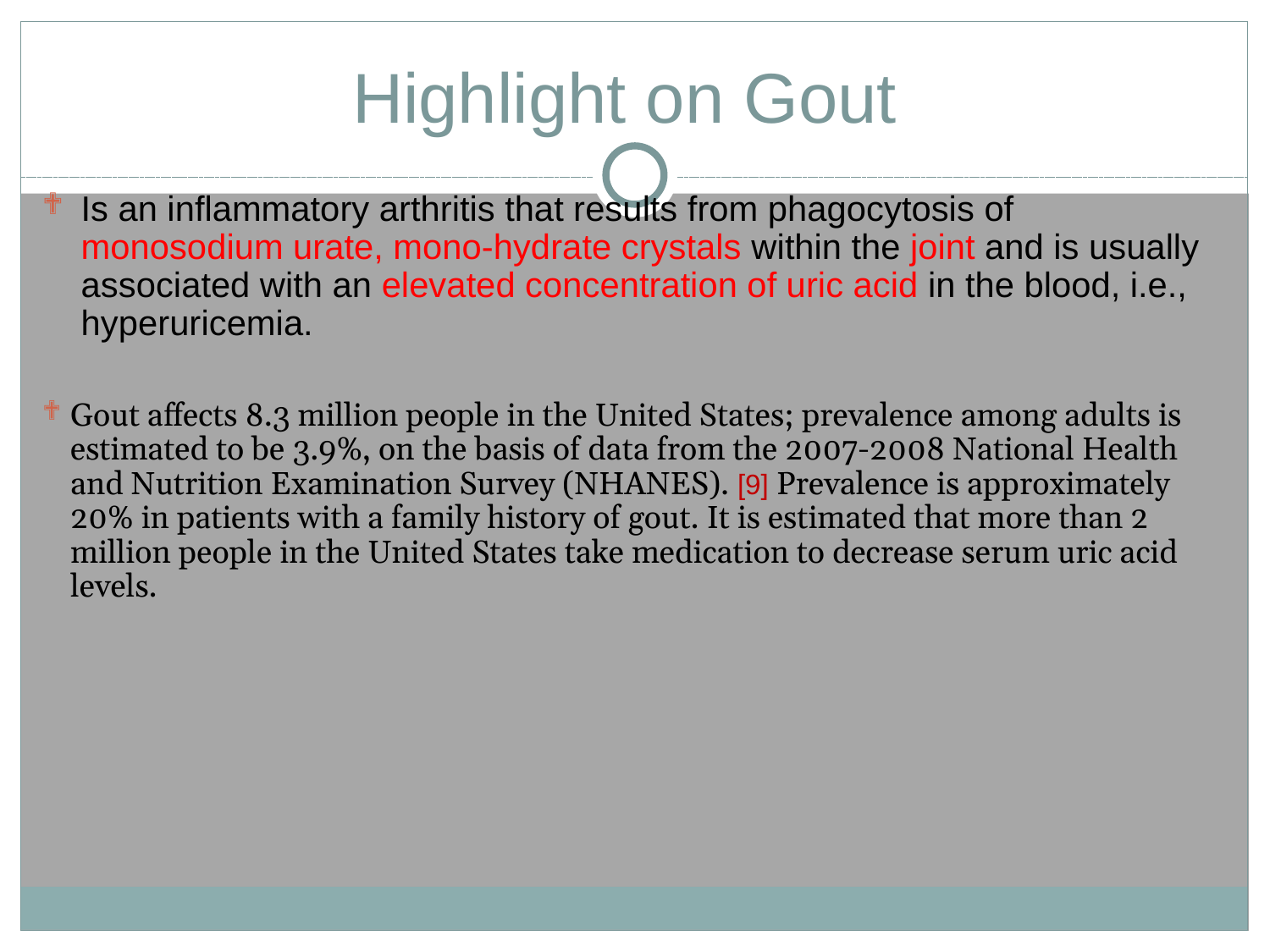

# Highlight on Gout
Is an inflammatory arthritis that results from phagocytosis of monosodium urate, mono-hydrate crystals within the joint and is usually associated with an elevated concentration of uric acid in the blood, i.e., hyperuricemia.

Gout affects 8.3 million people in the United States; prevalence among adults is estimated to be 3.9%, on the basis of data from the 2007-2008 National Health and Nutrition Examination Survey (NHANES). [9] Prevalence is approximately 20% in patients with a family history of gout. It is estimated that more than 2 million people in the United States take medication to decrease serum uric acid levels.